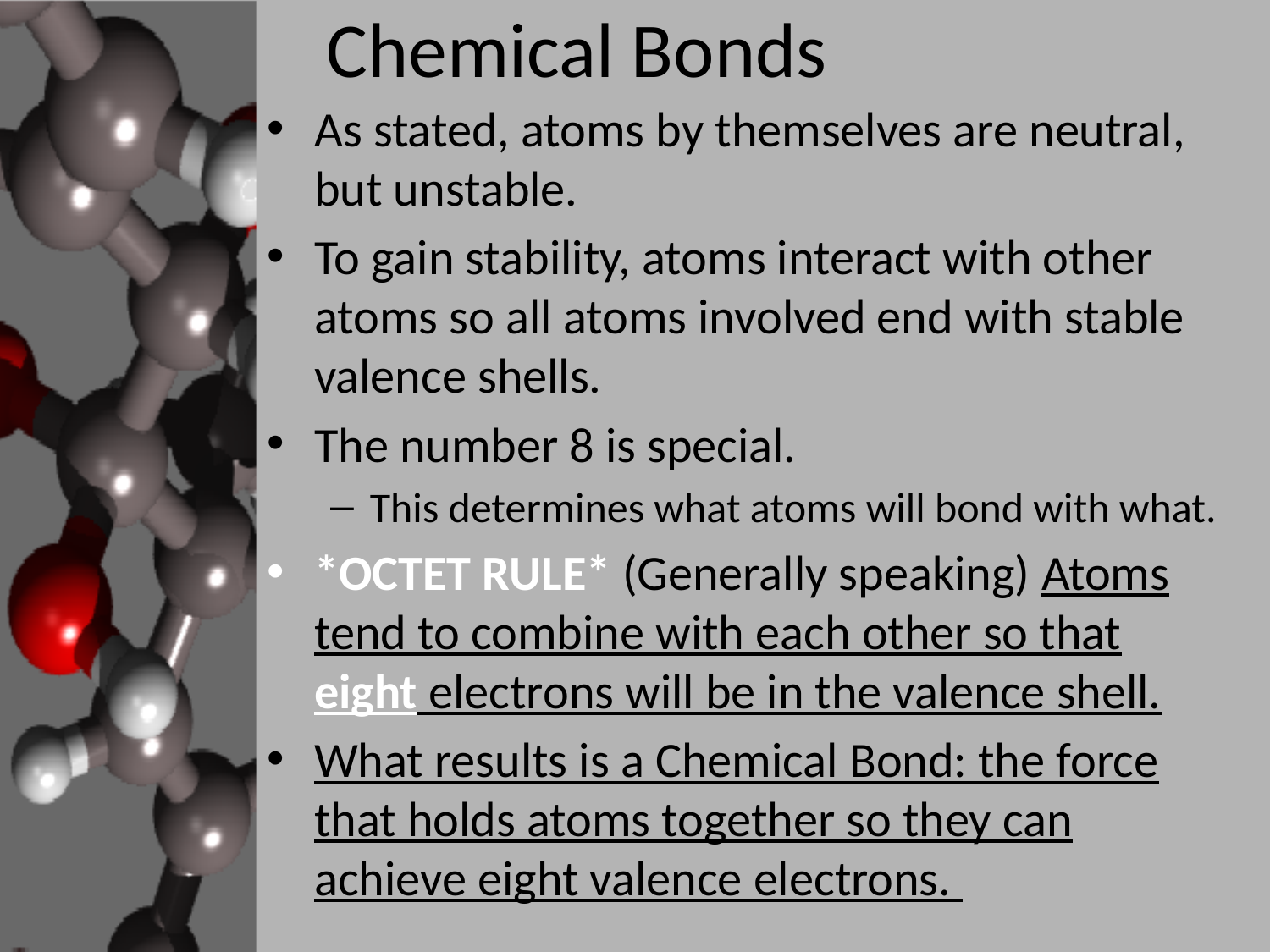

# Chemical Bonds
As stated, atoms by themselves are neutral, but unstable.
To gain stability, atoms interact with other atoms so all atoms involved end with stable valence shells.
The number 8 is special.
This determines what atoms will bond with what.
*OCTET RULE* (Generally speaking) Atoms tend to combine with each other so that eight electrons will be in the valence shell.
What results is a Chemical Bond: the force that holds atoms together so they can achieve eight valence electrons.